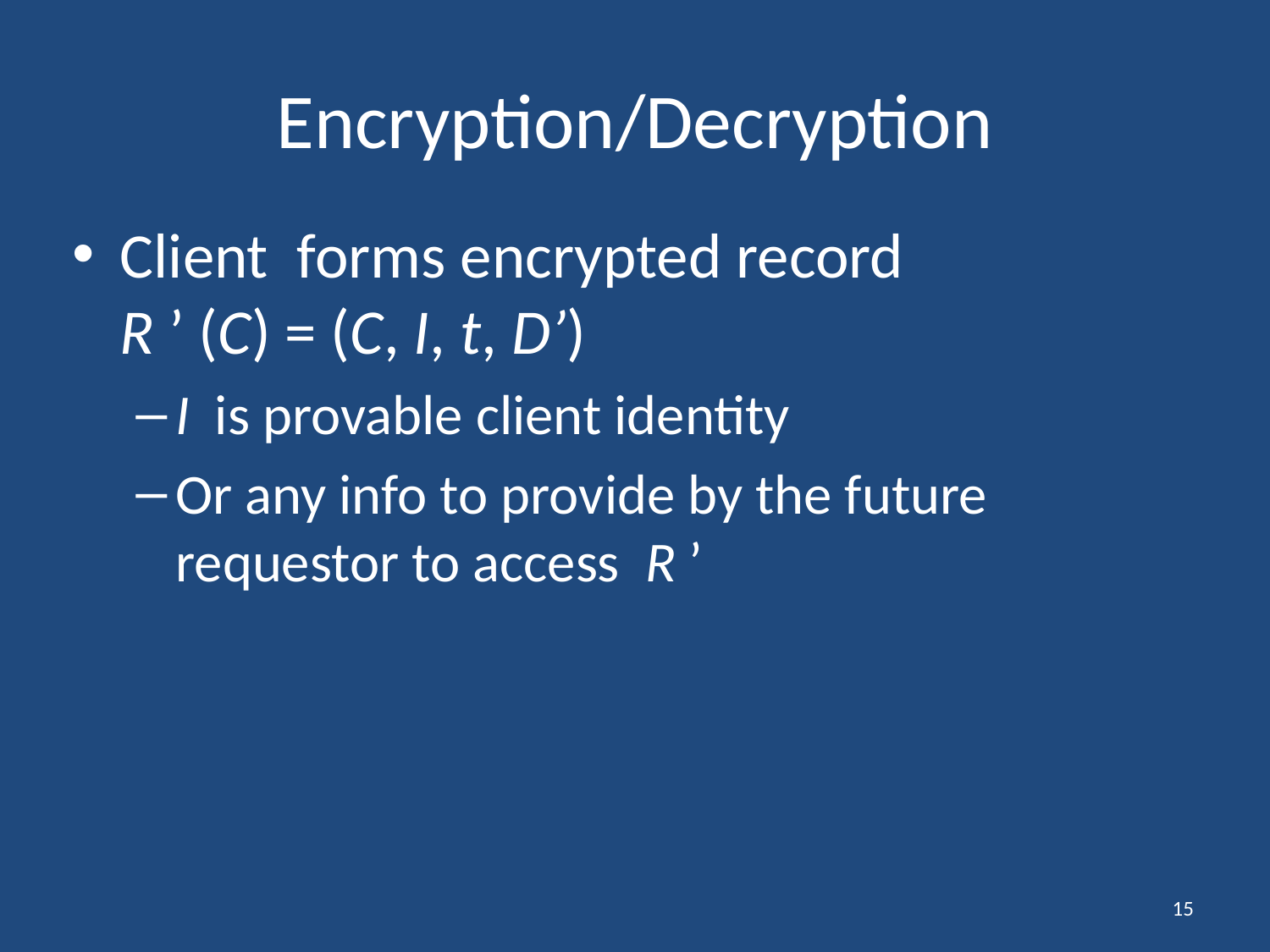

# Encryption/Decryption
Client  forms encrypted record
R ’ (C) = (C, I, t, D’)
I  is provable client identity
Or any info to provide by the future requestor to access  R ’
15